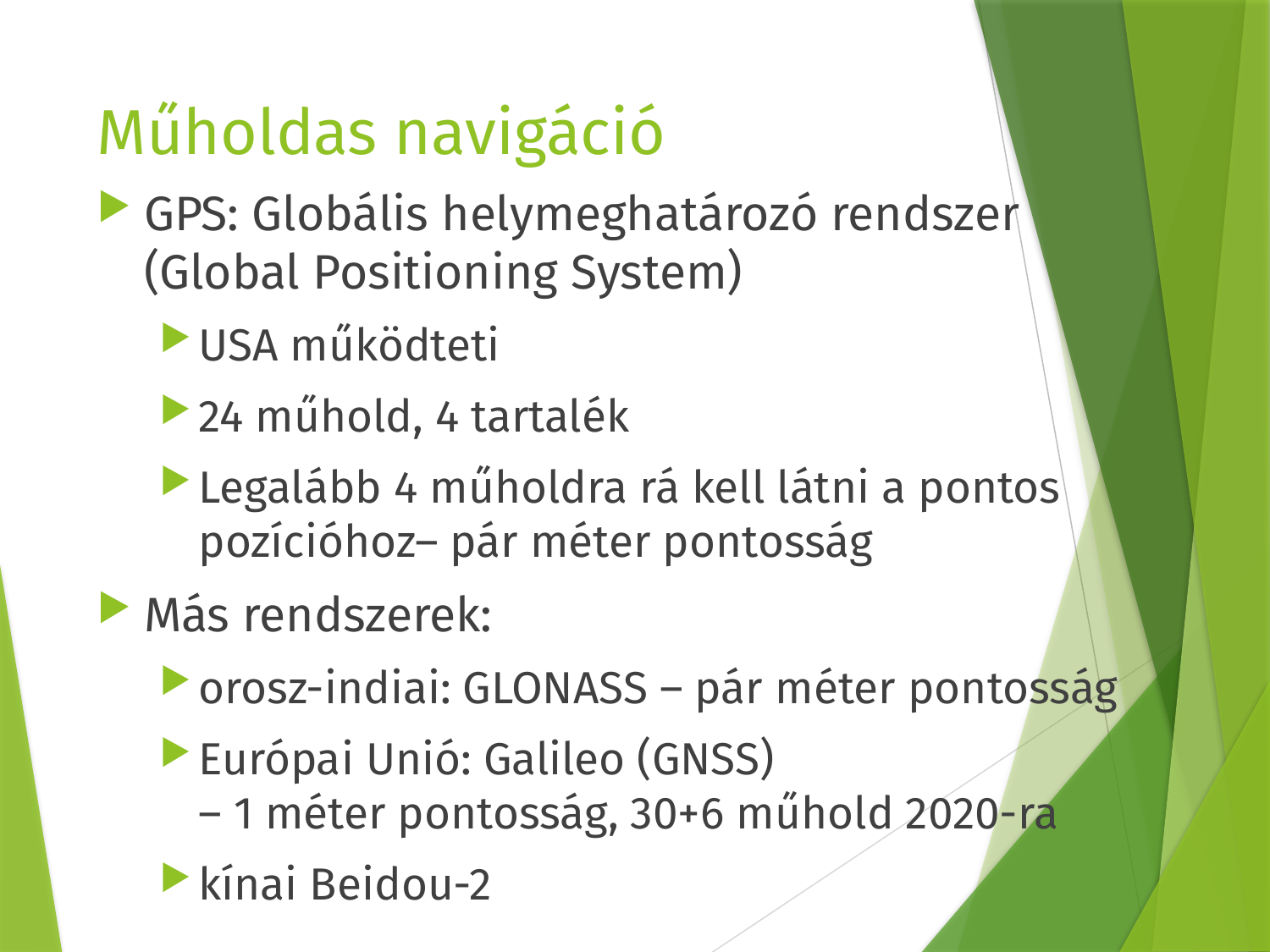

# Műholdas navigáció
GPS: Globális helymeghatározó rendszer (Global Positioning System)
USA működteti
24 műhold, 4 tartalék
Legalább 4 műholdra rá kell látni a pontos pozícióhoz– pár méter pontosság
Más rendszerek:
orosz-indiai: GLONASS – pár méter pontosság
Európai Unió: Galileo (GNSS)
– 1 méter pontosság, 30+6 műhold 2020-ra
kínai Beidou-2